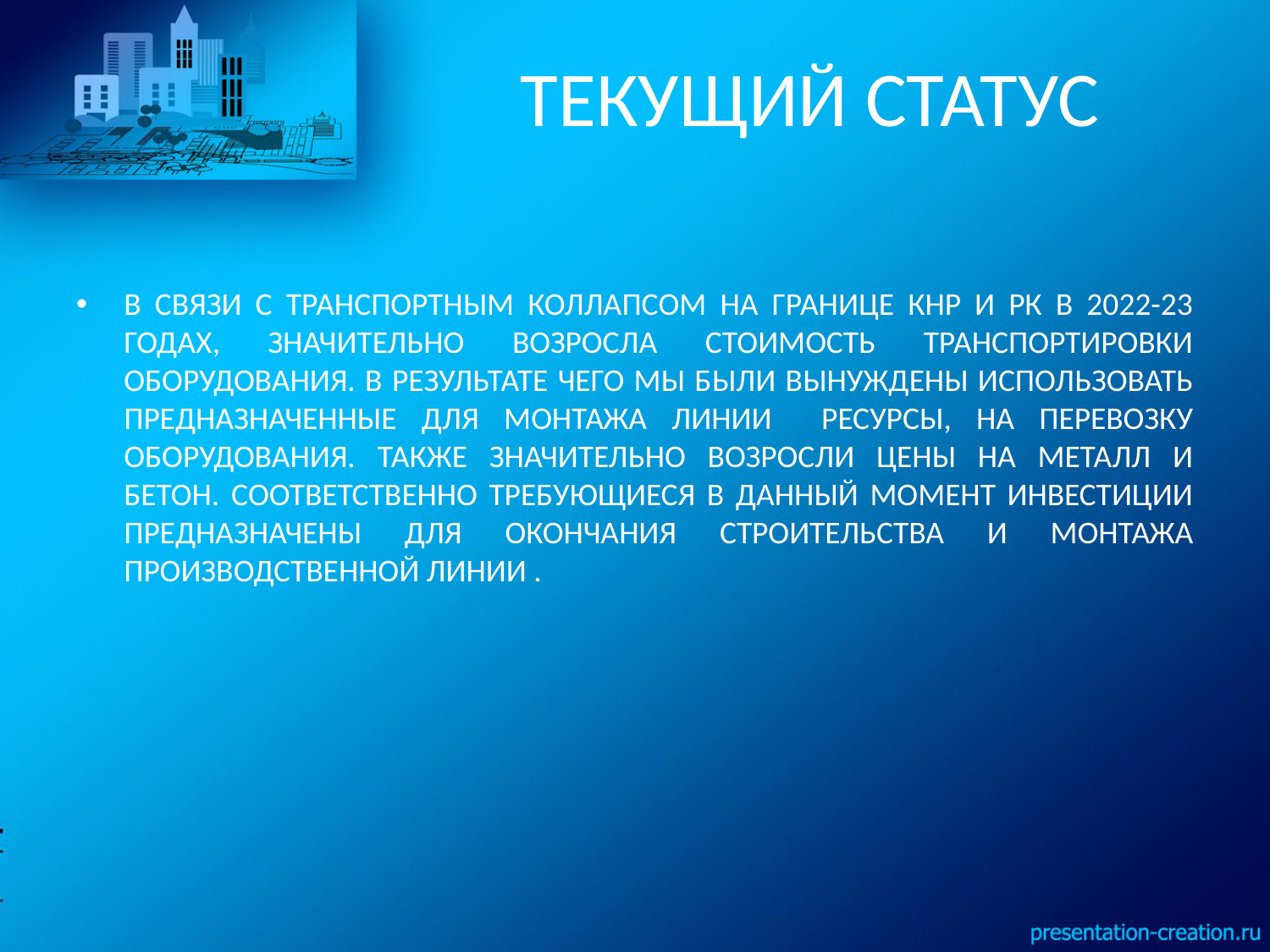

# ТЕКУЩИЙ СТАТУС
В СВЯЗИ С ТРАНСПОРТНЫМ КОЛЛАПСОМ НА ГРАНИЦЕ КНР И РК В 2022-23 ГОДАХ, ЗНАЧИТЕЛЬНО ВОЗРОСЛА СТОИМОСТЬ ТРАНСПОРТИРОВКИ ОБОРУДОВАНИЯ. В РЕЗУЛЬТАТЕ ЧЕГО МЫ БЫЛИ ВЫНУЖДЕНЫ ИСПОЛЬЗОВАТЬ ПРЕДНАЗНАЧЕННЫЕ ДЛЯ МОНТАЖА ЛИНИИ  РЕСУРСЫ, НА ПЕРЕВОЗКУ ОБОРУДОВАНИЯ. ТАКЖЕ ЗНАЧИТЕЛЬНО ВОЗРОСЛИ ЦЕНЫ НА МЕТАЛЛ И БЕТОН. СООТВЕТСТВЕННО ТРЕБУЮЩИЕСЯ В ДАННЫЙ МОМЕНТ ИНВЕСТИЦИИ ПРЕДНАЗНАЧЕНЫ ДЛЯ ОКОНЧАНИЯ СТРОИТЕЛЬСТВА И МОНТАЖА ПРОИЗВОДСТВЕННОЙ ЛИНИИ .